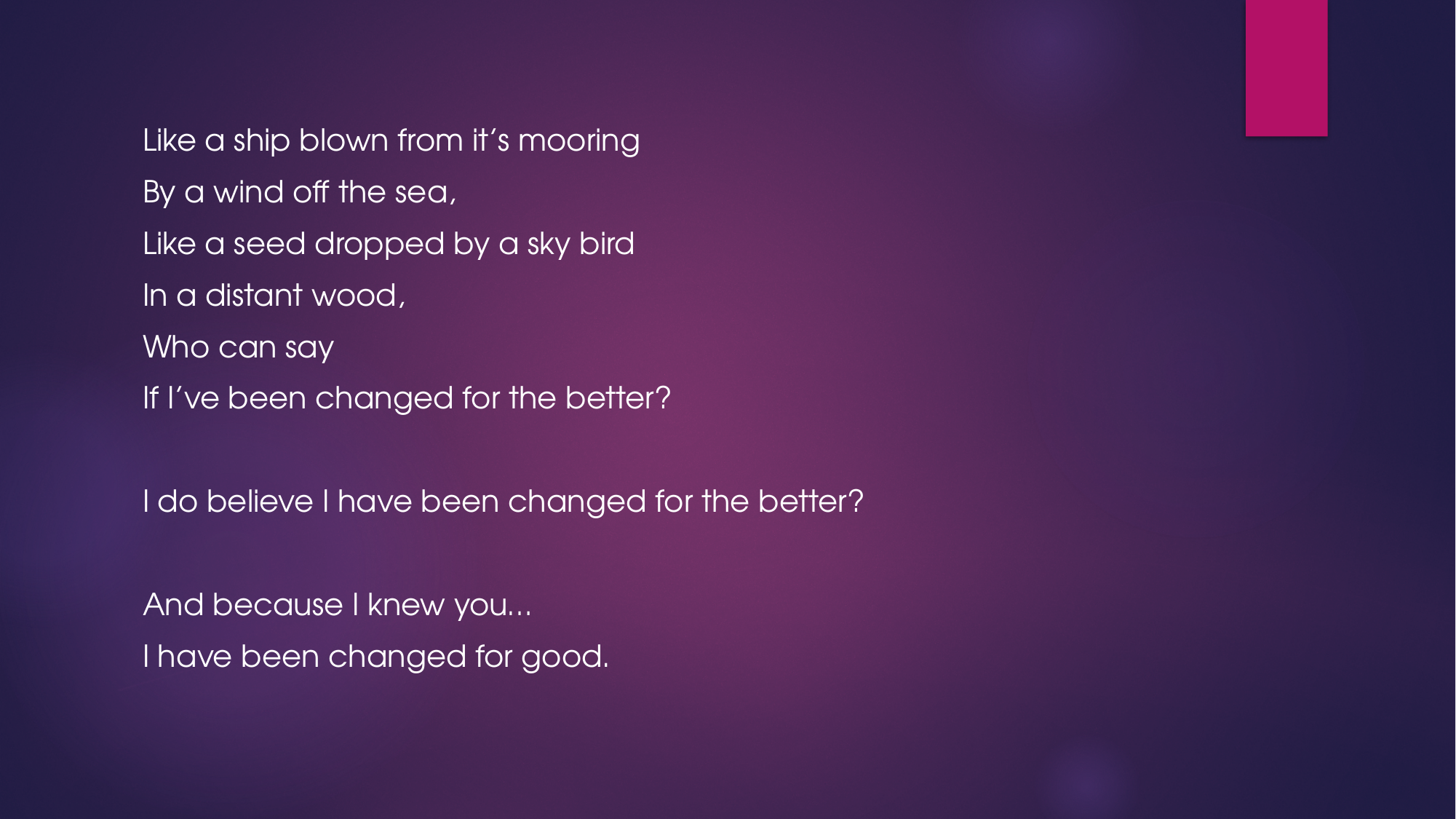

Like a ship blown from it’s mooring
By a wind off the sea,
Like a seed dropped by a sky bird
In a distant wood,
Who can say
If I’ve been changed for the better?

I do believe I have been changed for the better?

And because I knew you…
I have been changed for good.